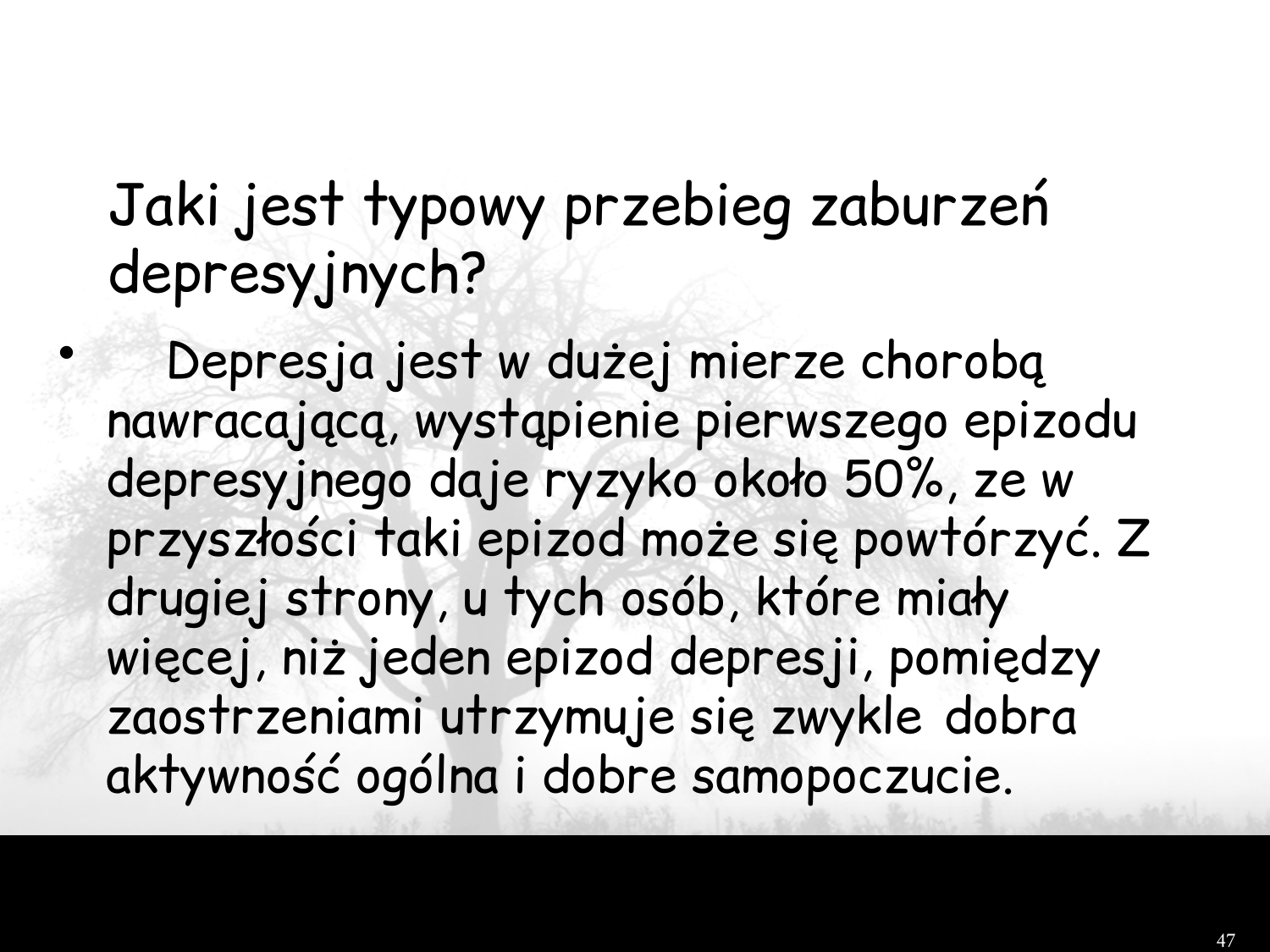

# Jaki jest typowy przebieg zaburzeń depresyjnych?
    Depresja jest w dużej mierze chorobą nawracającą, wystąpienie pierwszego epizodu depresyjnego daje ryzyko około 50%, ze w przyszłości taki epizod może się powtórzyć. Z drugiej strony, u tych osób, które miały więcej, niż jeden epizod depresji, pomiędzy zaostrzeniami utrzymuje się zwykle dobra aktywność ogólna i dobre samopoczucie.

47